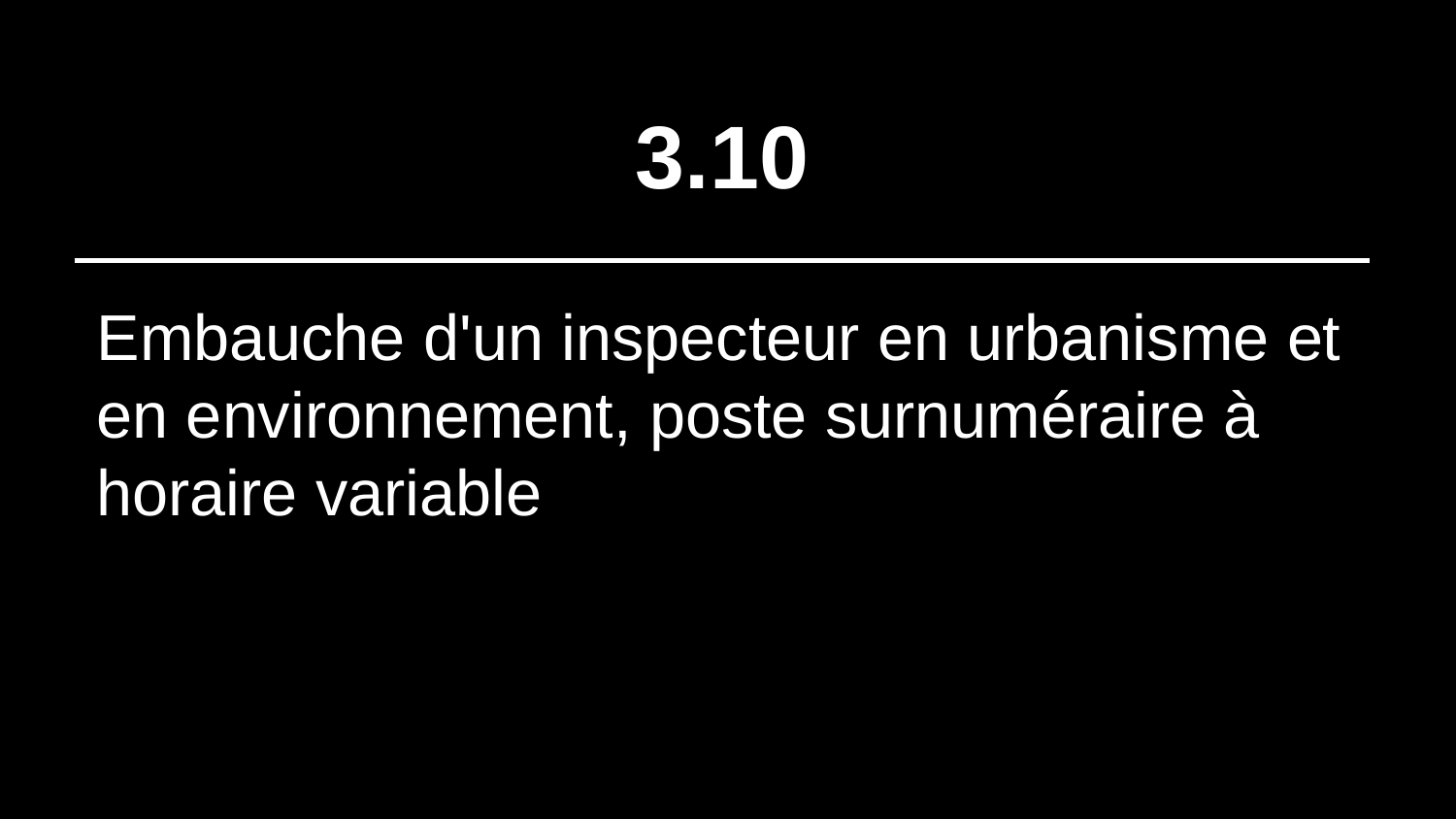

# 3.10
Embauche d'un inspecteur en urbanisme et en environnement, poste surnuméraire à horaire variable